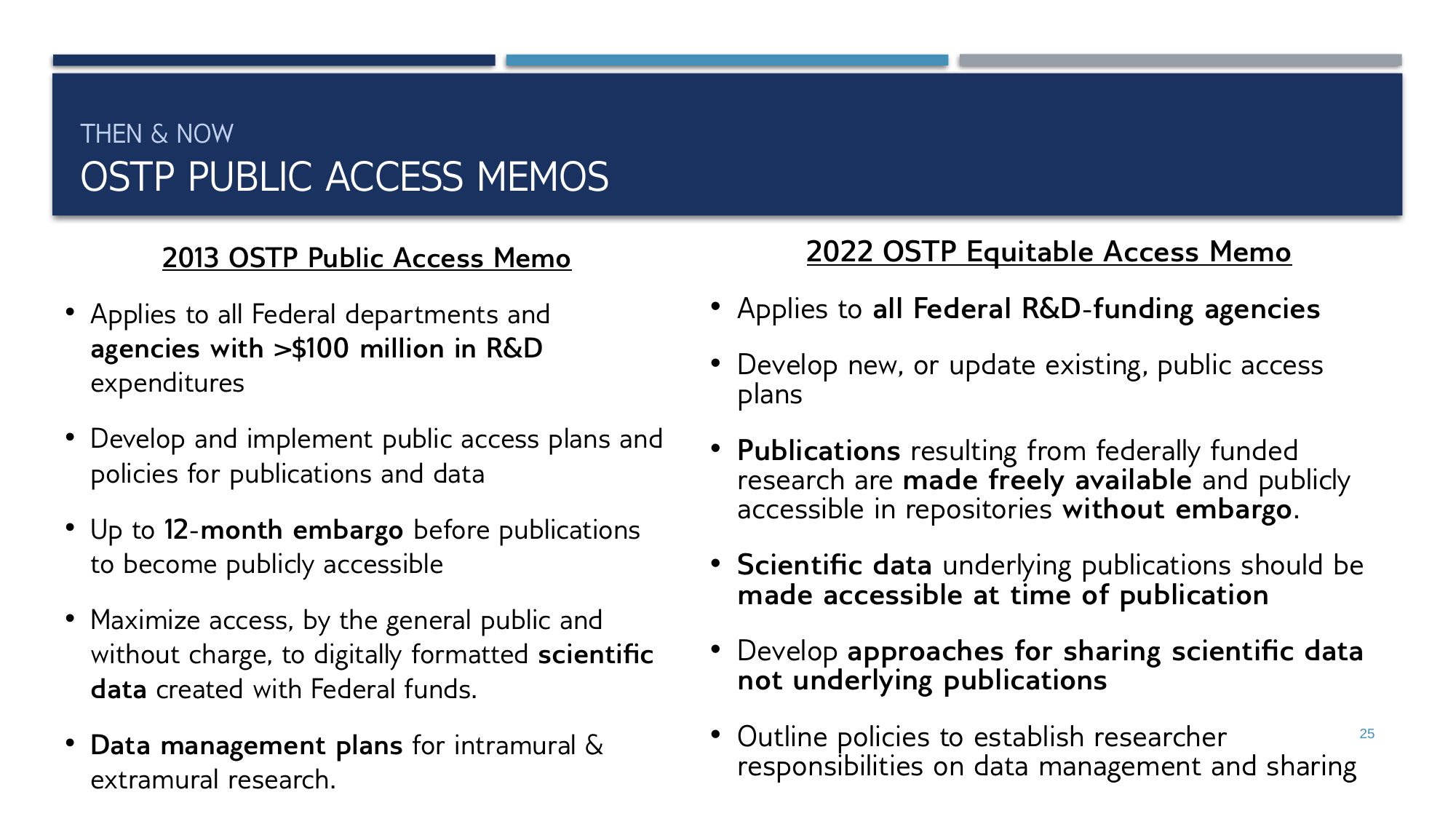

# Then & Now OSTP Public Access MemoS
2013 OSTP Public Access Memo
Applies to all Federal departments and agencies with >$100 million in R&D expenditures
Develop and implement public access plans and policies for publications and data
Up to 12-month embargo before publications to become publicly accessible
Maximize access, by the general public and without charge, to digitally formatted scientific data created with Federal funds.
Data management plans for intramural & extramural research.
2022 OSTP Equitable Access Memo
Applies to all Federal R&D-funding agencies
Develop new, or update existing, public access plans
Publications resulting from federally funded research are made freely available and publicly accessible in repositories without embargo.
Scientific data underlying publications should be made accessible at time of publication
Develop approaches for sharing scientific data not underlying publications
Outline policies to establish researcher responsibilities on data management and sharing
25